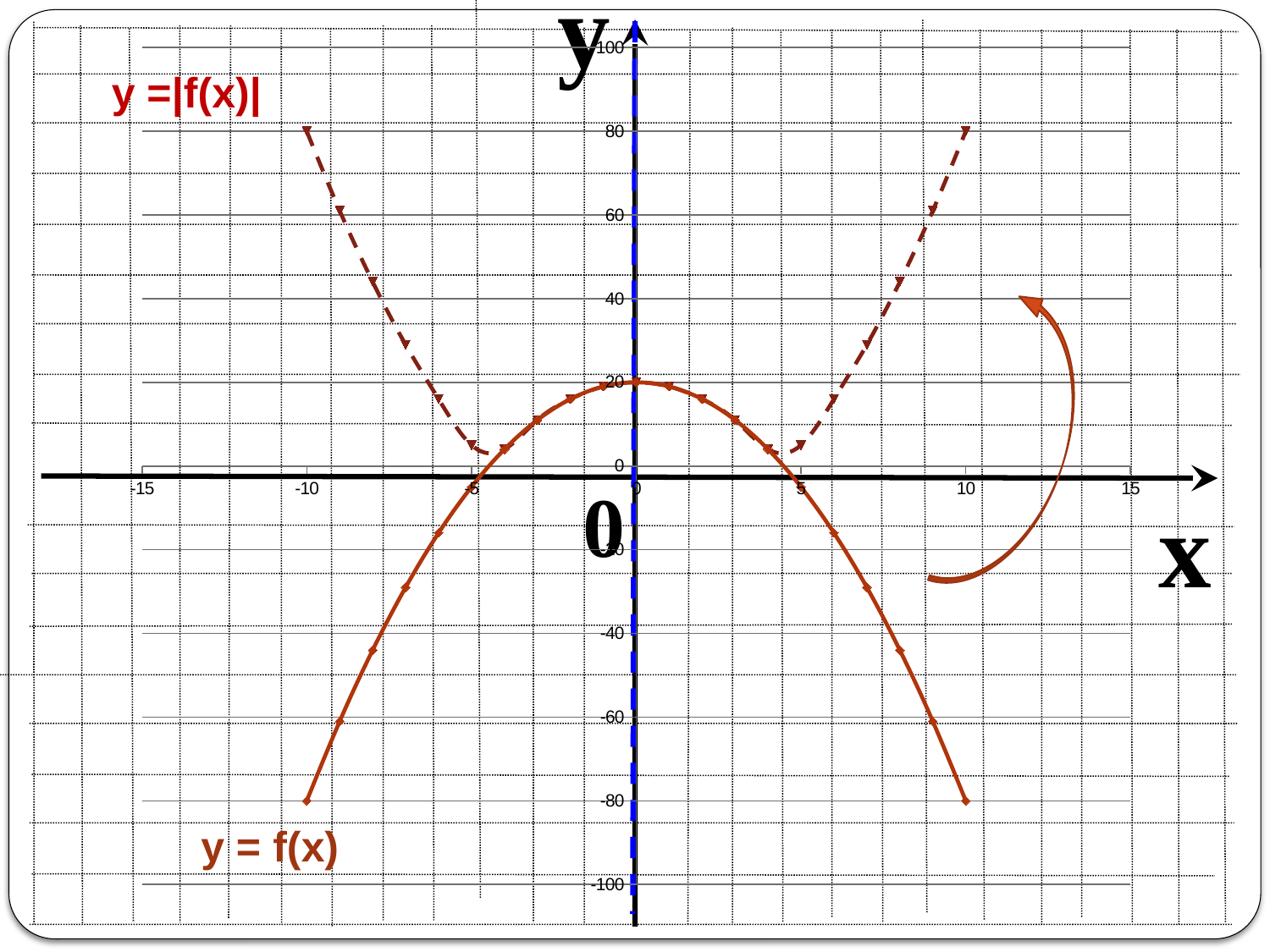

y

### Chart

| Category |  |  |
|---|---|---|

у =|f(x)|

        0

x

у = f(x)